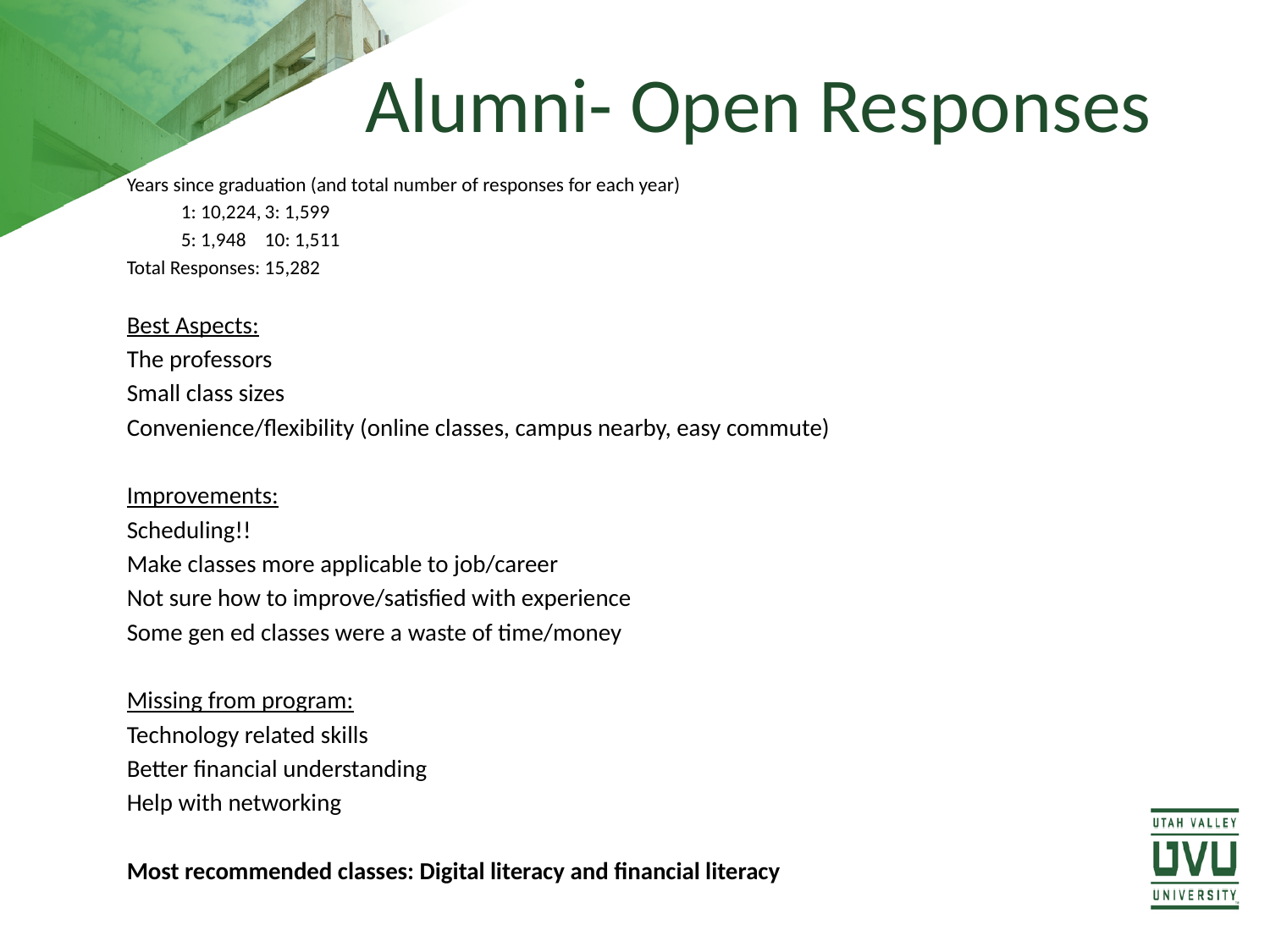

# Alumni- Open Responses
Years since graduation (and total number of responses for each year)
1: 10,224,	3: 1,599
5: 1,948	10: 1,511
Total Responses: 15,282

Best Aspects:
The professors
Small class sizes
Convenience/flexibility (online classes, campus nearby, easy commute)

Improvements:
Scheduling!!
Make classes more applicable to job/career
Not sure how to improve/satisfied with experience
Some gen ed classes were a waste of time/money

Missing from program:
Technology related skills
Better financial understanding
Help with networking

Most recommended classes: Digital literacy and financial literacy